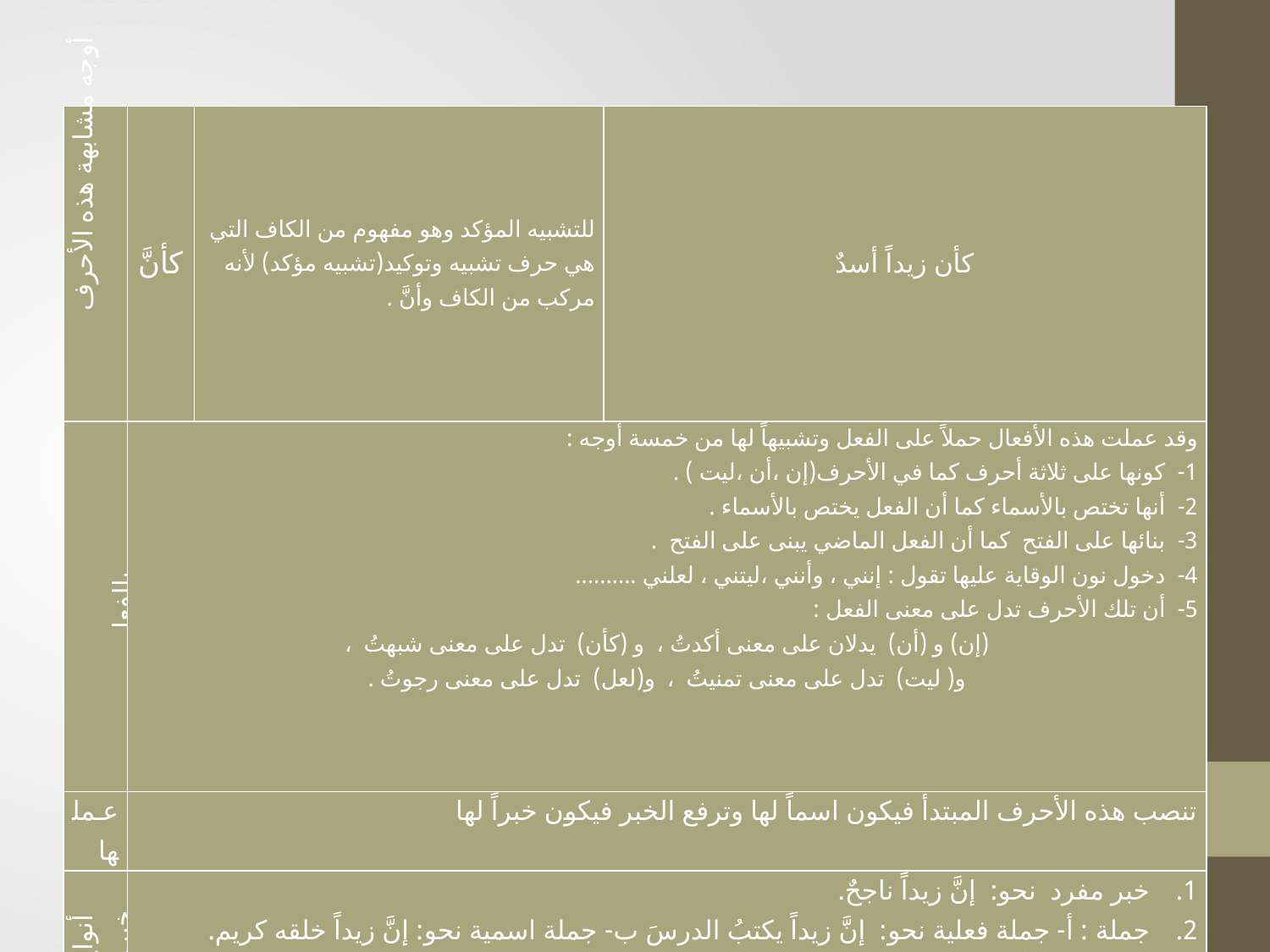

|  | كأنَّ | للتشبيه المؤكد وهو مفهوم من الكاف التي هي حرف تشبيه وتوكيد(تشبيه مؤكد) لأنه مركب من الكاف وأنَّ . | كأن زيداً أسدٌ |
| --- | --- | --- | --- |
| أوجه مشابهة هذه الأحرف بالفعل | وقد عملت هذه الأفعال حملاً على الفعل وتشبيهاً لها من خمسة أوجه : 1- كونها على ثلاثة أحرف كما في الأحرف(إن ،أن ،ليت ) . 2- أنها تختص بالأسماء كما أن الفعل يختص بالأسماء . 3- بنائها على الفتح كما أن الفعل الماضي يبنى على الفتح . 4- دخول نون الوقاية عليها تقول : إنني ، وأنني ،ليتني ، لعلني .......... 5- أن تلك الأحرف تدل على معنى الفعل : (إن) و (أن) يدلان على معنى أكدتُ ، و (كأن) تدل على معنى شبهتُ ، و( ليت) تدل على معنى تمنيتُ ، و(لعل) تدل على معنى رجوتُ . |  |  |
| عملها | تنصب هذه الأحرف المبتدأ فيكون اسماً لها وترفع الخبر فيكون خبراً لها |  |  |
| أنواع خبرها | خبر مفرد نحو: إنَّ زيداً ناجحٌ. جملة : أ- جملة فعلية نحو: إنَّ زيداً يكتبُ الدرسَ ب- جملة اسمية نحو: إنَّ زيداً خلقه كريم. شبه جملة: أ- ظرف نحو: (إنَّ لدينا انكالاً) ب- جار ومجرور نحو: (إنَّ في ذلك لعبرةٍ) |  |  |